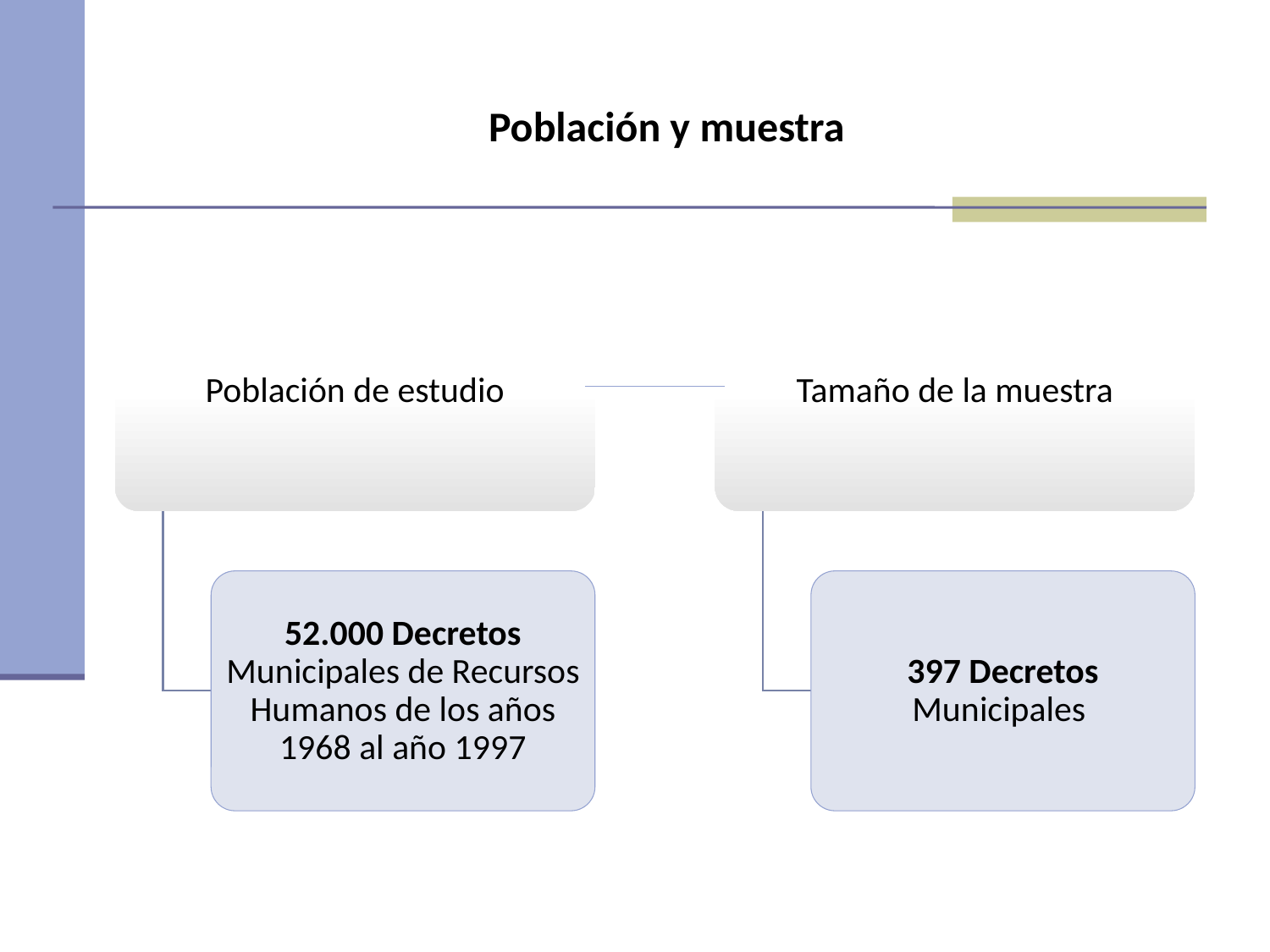

# Población y muestra
Población de estudio
52.000 Decretos Municipales de Recursos Humanos de los años 1968 al año 1997
Tamaño de la muestra
397 Decretos Municipales